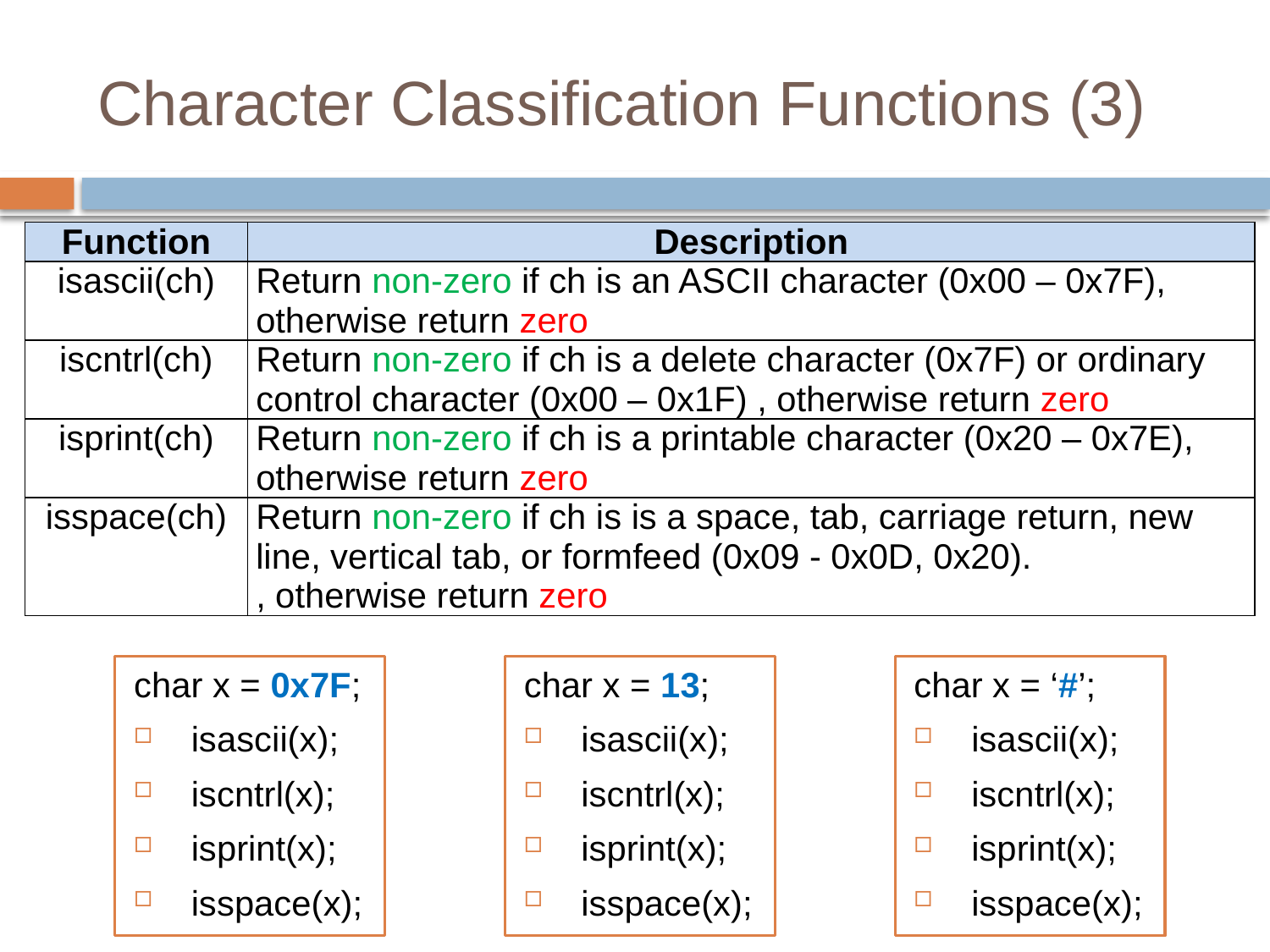

# Character Classification Functions (3)
| Function | Description |
| --- | --- |
| isascii(ch) | Return non-zero if ch is an ASCII character (0x00 – 0x7F), otherwise return zero |
| iscntrl(ch) | Return non-zero if ch is a delete character (0x7F) or ordinary control character (0x00 – 0x1F) , otherwise return zero |
| isprint(ch) | Return non-zero if ch is a printable character (0x20 – 0x7E), otherwise return zero |
| isspace(ch) | Return non-zero if ch is is a space, tab, carriage return, new line, vertical tab, or formfeed (0x09 - 0x0D, 0x20). , otherwise return zero |
char x = 0x7F;
 isascii(x);
 iscntrl(x);
 isprint(x);
 isspace(x);
char x = 13;
 isascii(x);
 iscntrl(x);
 isprint(x);
 isspace(x);
char x = ‘#’;
 isascii(x);
 iscntrl(x);
 isprint(x);
 isspace(x);